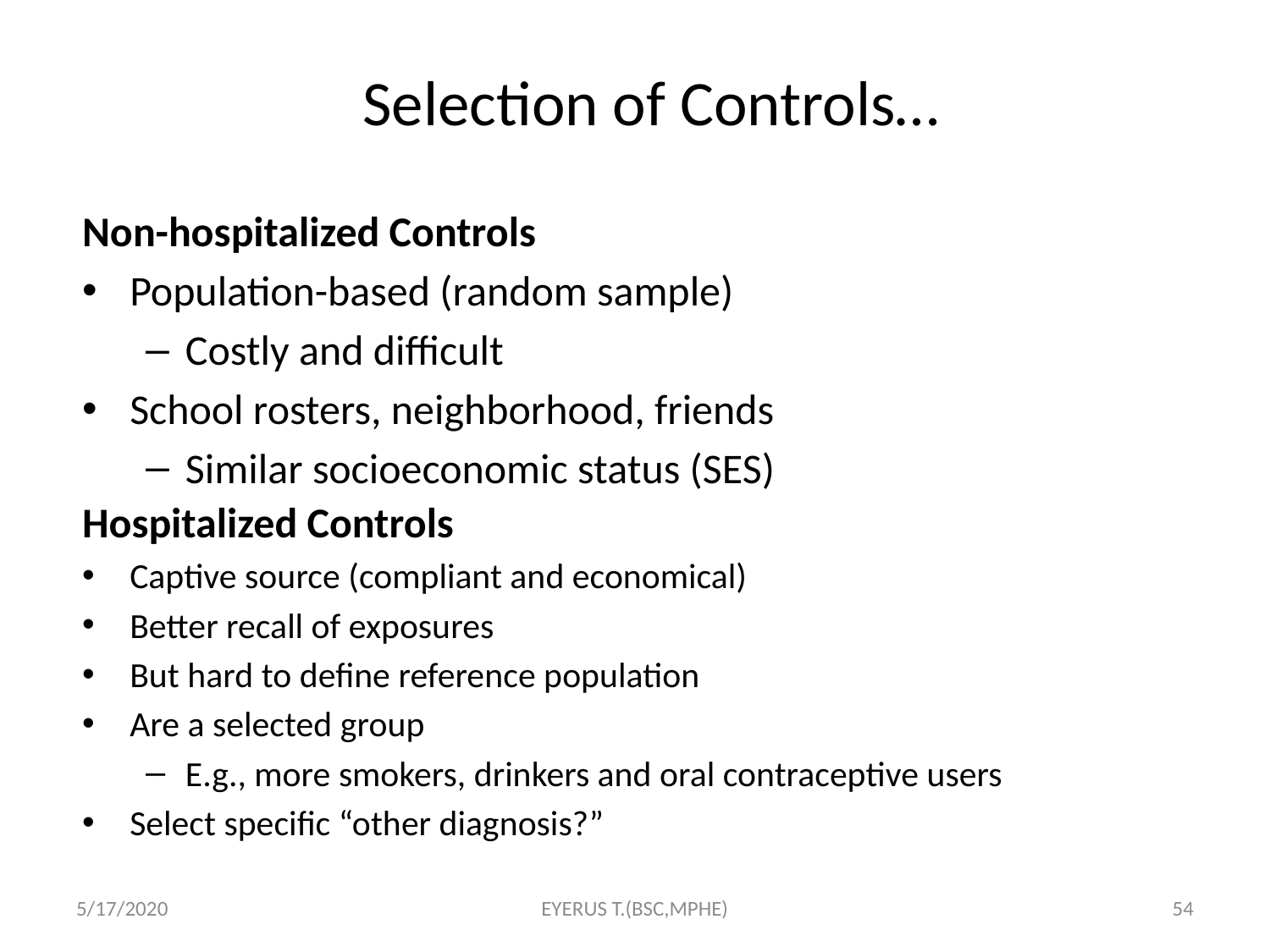

# Selection of Controls…
Non-hospitalized Controls
Population-based (random sample)
Costly and difficult
School rosters, neighborhood, friends
Similar socioeconomic status (SES)
Hospitalized Controls
Captive source (compliant and economical)
Better recall of exposures
But hard to define reference population
Are a selected group
E.g., more smokers, drinkers and oral contraceptive users
Select specific “other diagnosis?”

5/17/2020
EYERUS T.(BSC,MPHE)
54